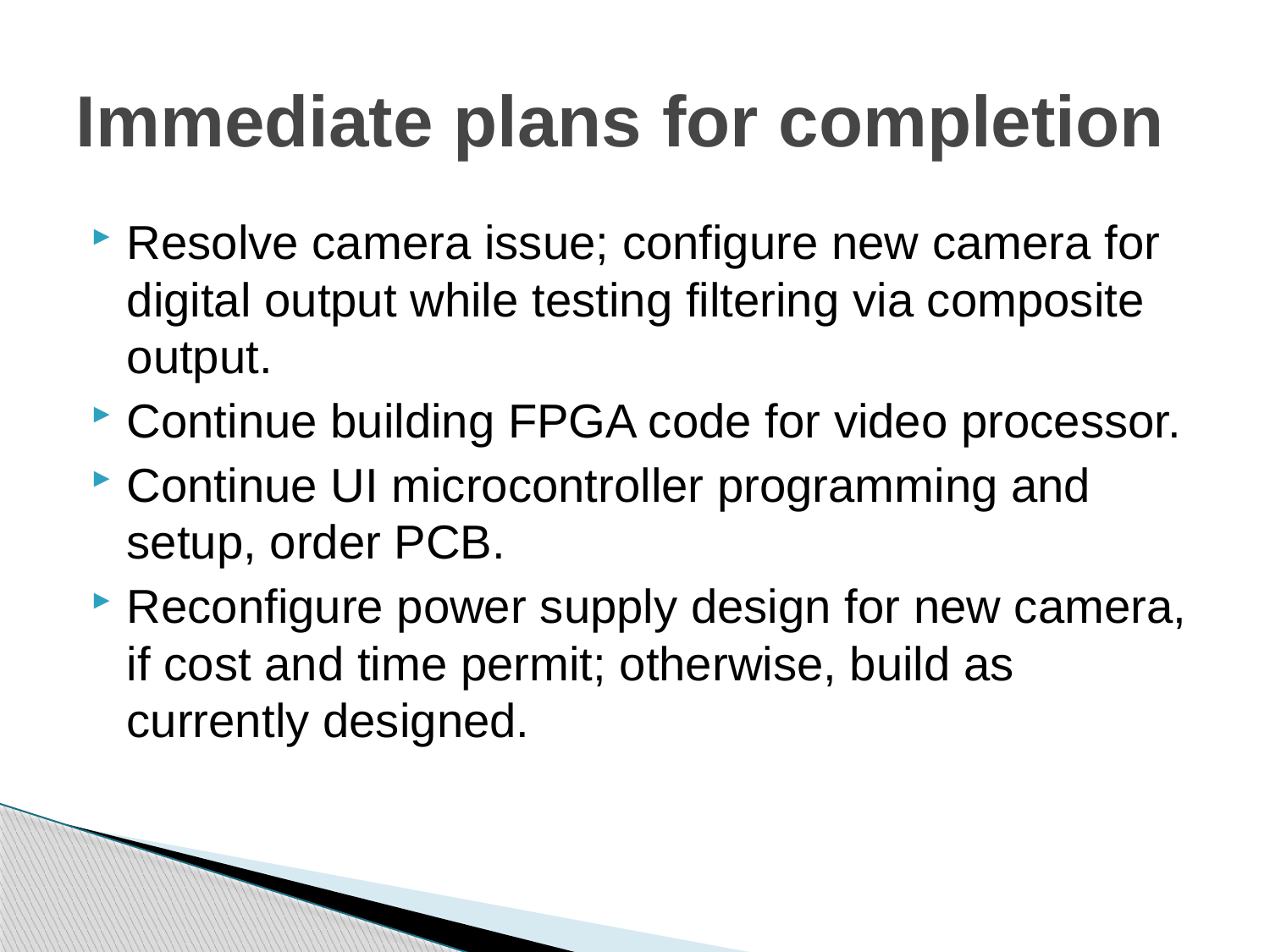

# Immediate plans for completion
Resolve camera issue; configure new camera for digital output while testing filtering via composite output.
Continue building FPGA code for video processor.
Continue UI microcontroller programming and setup, order PCB.
Reconfigure power supply design for new camera, if cost and time permit; otherwise, build as currently designed.